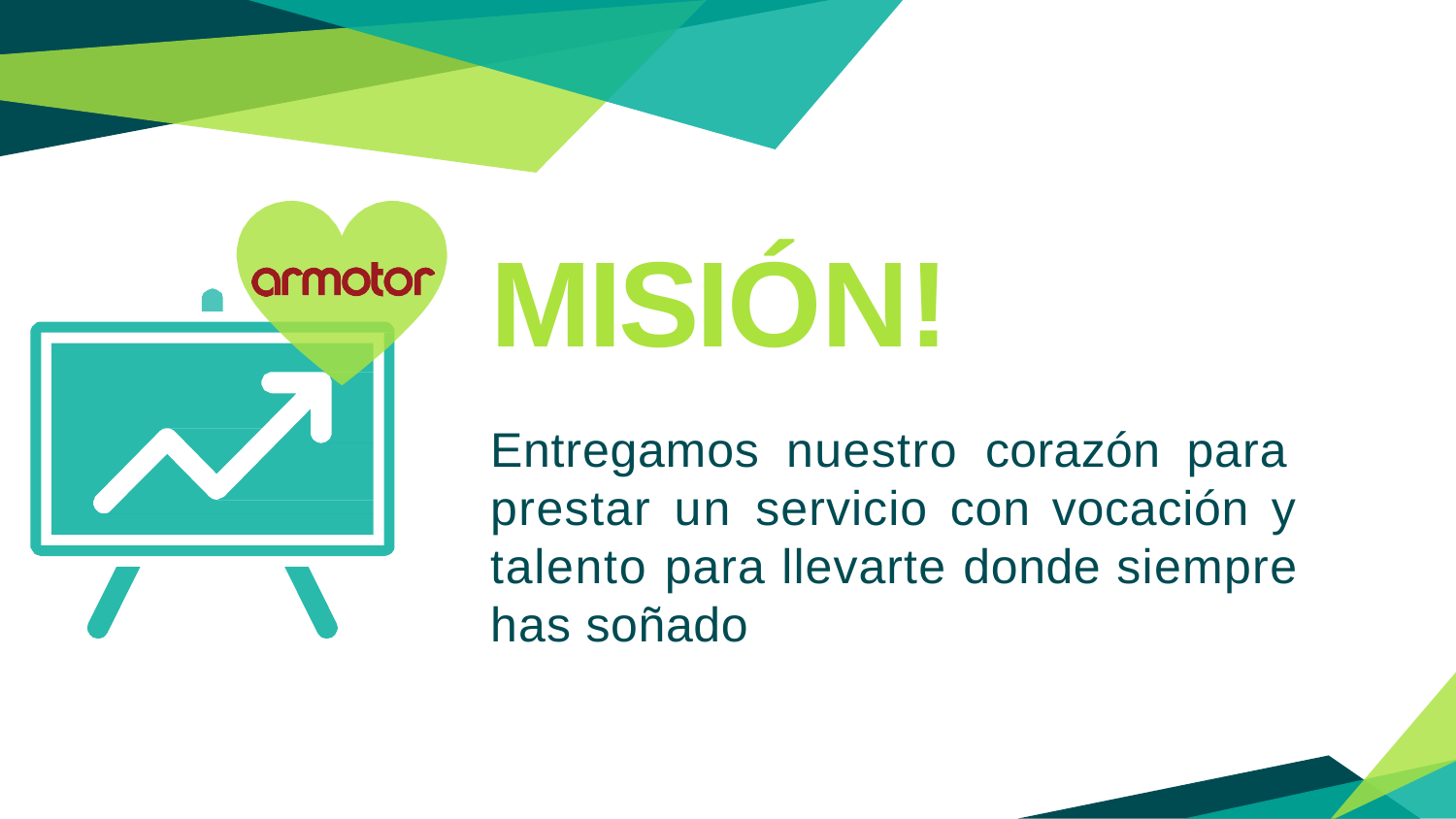

# MISIÓN!

Entregamos nuestro corazón para  prestar un servicio con vocación y  talento para llevarte donde siempre  has soñado